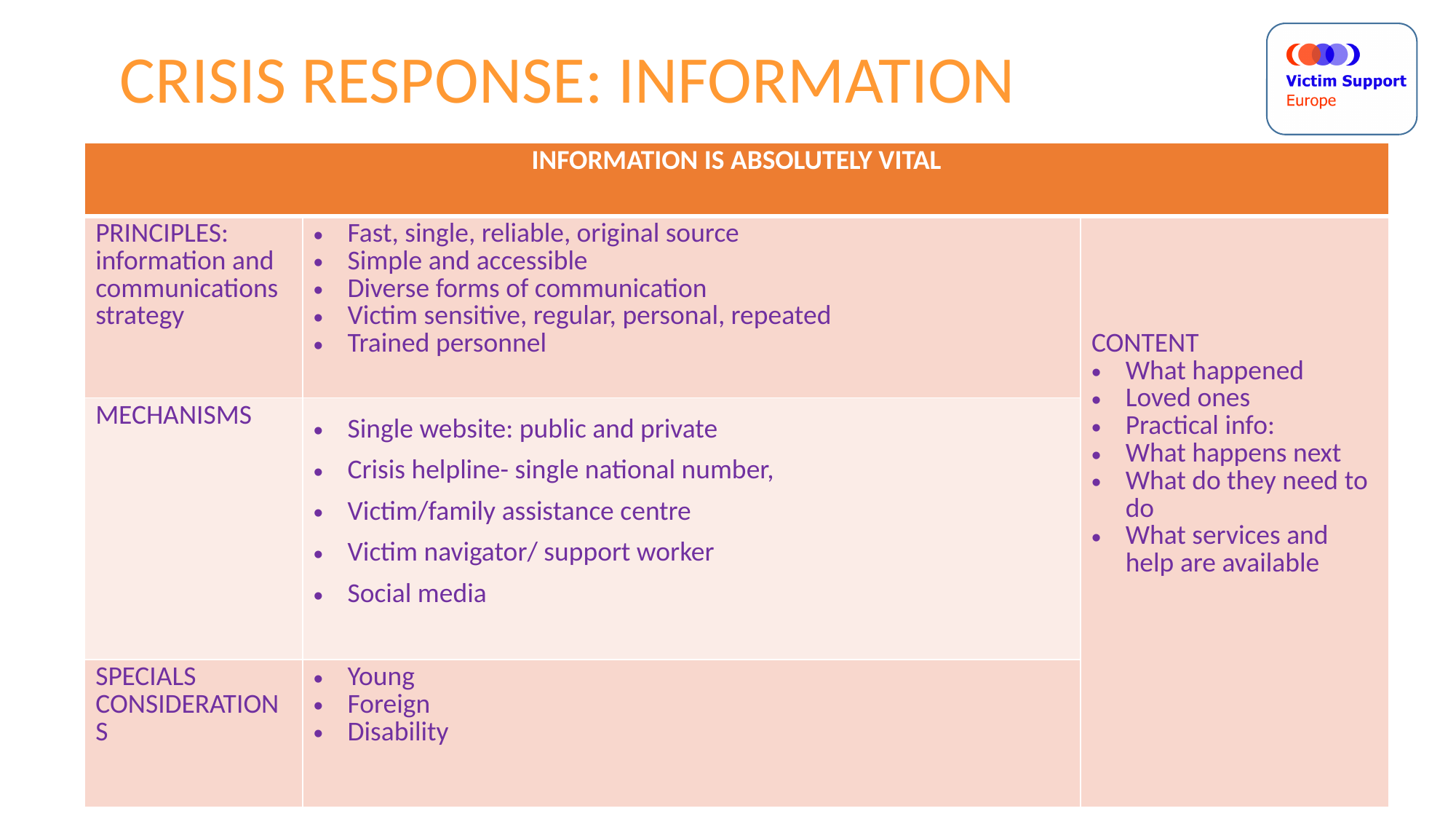

# CRISIS RESPONSE: INFORMATION

| INFORMATION IS ABSOLUTELY VITAL |  |  |
| --- | --- | --- |
| PRINCIPLES: information and communications strategy | Fast, single, reliable, original source Simple and accessible Diverse forms of communication Victim sensitive, regular, personal, repeated Trained personnel | CONTENT What happened Loved ones Practical info: What happens next What do they need to do What services and help are available |
| MECHANISMS | Single website: public and private Crisis helpline- single national number, Victim/family assistance centre Victim navigator/ support worker Social media |  |
| SPECIALS CONSIDERATIONS | Young Foreign Disability |  |